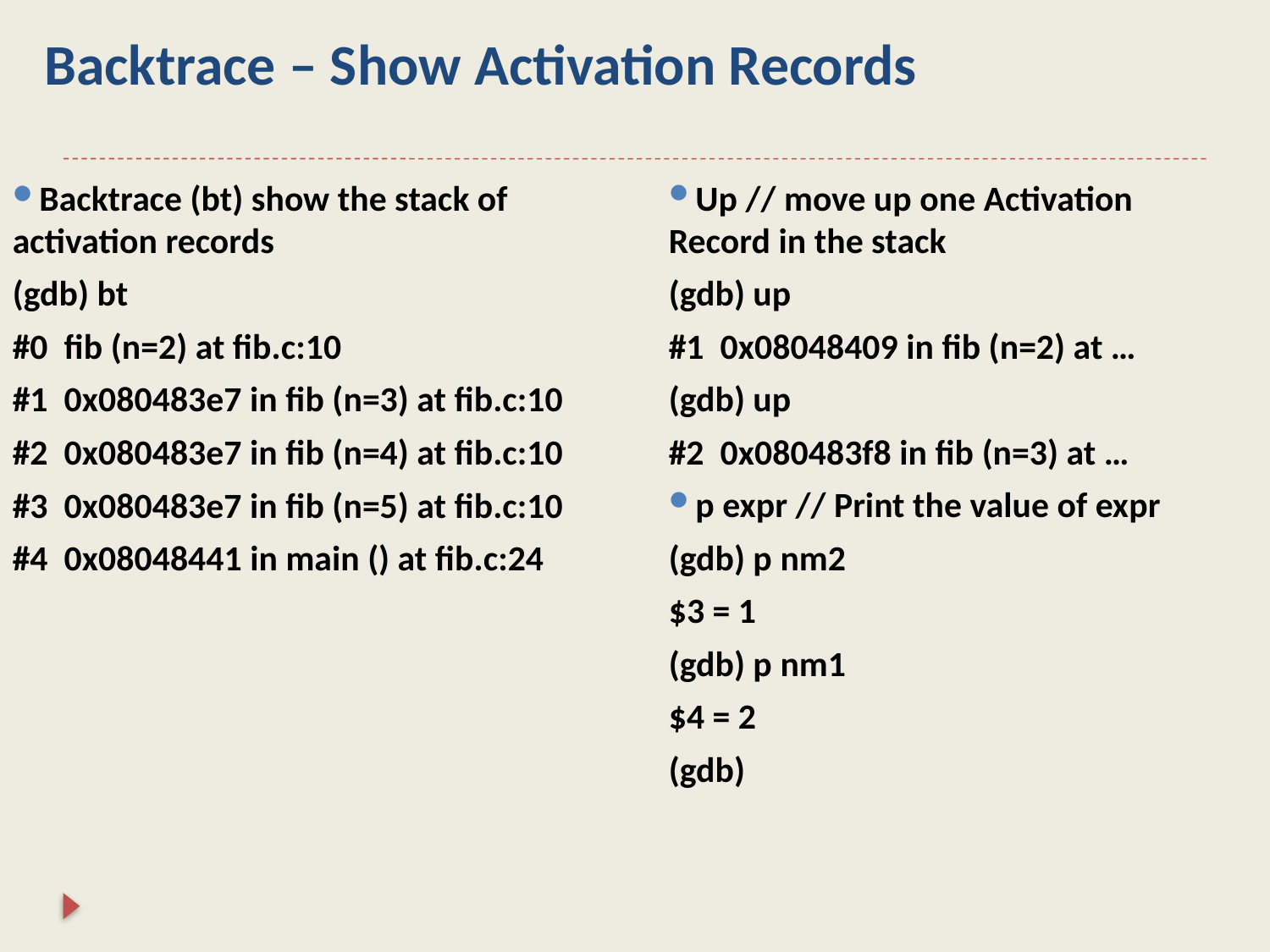

# Backtrace – Show Activation Records
Up // move up one Activation Record in the stack
(gdb) up
#1  0x08048409 in fib (n=2) at …
(gdb) up
#2  0x080483f8 in fib (n=3) at …
p expr // Print the value of expr
(gdb) p nm2
$3 = 1
(gdb) p nm1
$4 = 2
(gdb)

Backtrace (bt) show the stack of activation records
(gdb) bt
#0  fib (n=2) at fib.c:10
#1  0x080483e7 in fib (n=3) at fib.c:10
#2  0x080483e7 in fib (n=4) at fib.c:10
#3  0x080483e7 in fib (n=5) at fib.c:10
#4  0x08048441 in main () at fib.c:24